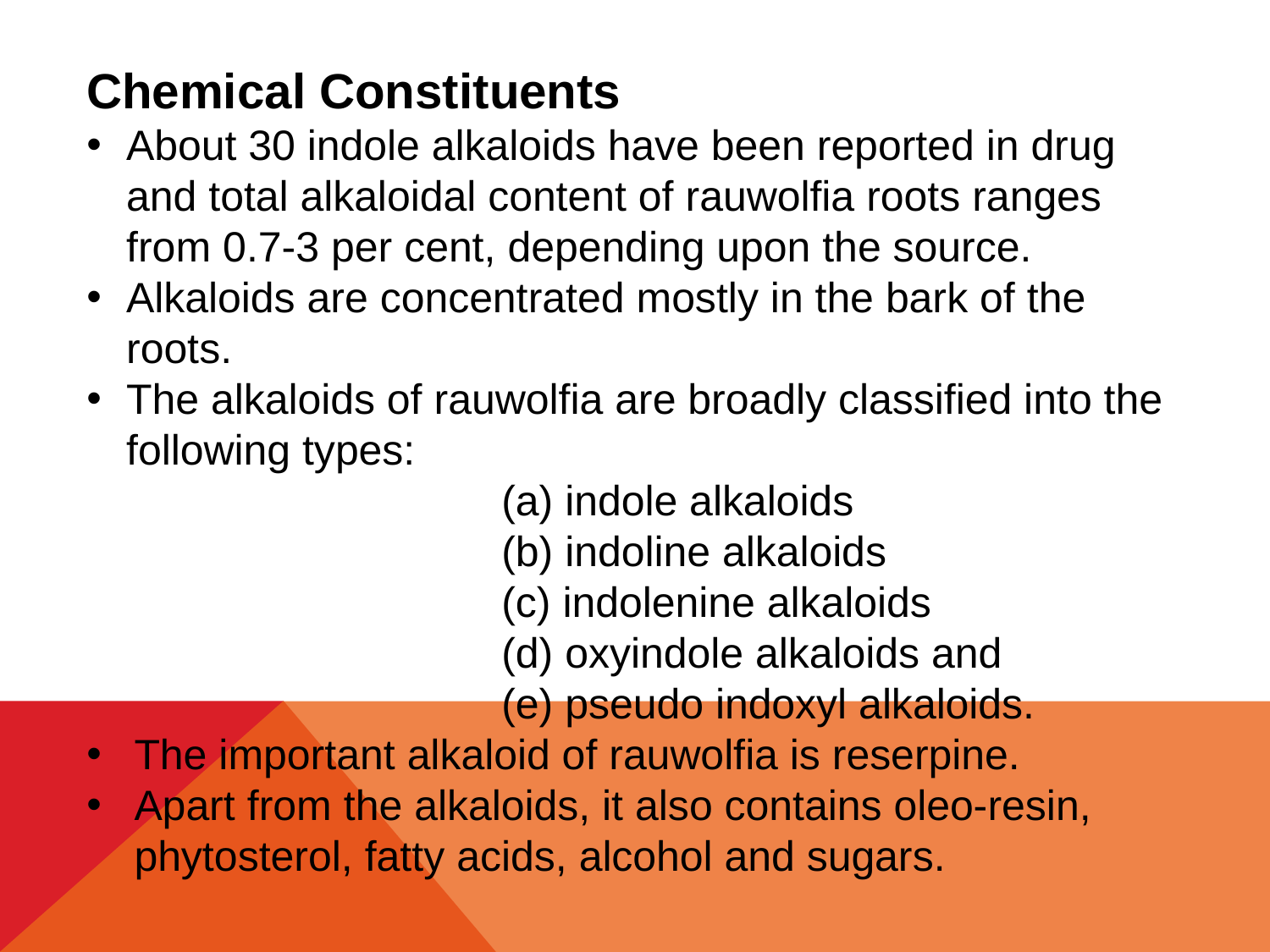

Chemical Constituents
About 30 indole alkaloids have been reported in drug and total alkaloidal content of rauwolfia roots ranges from 0.7-3 per cent, depending upon the source.
Alkaloids are concentrated mostly in the bark of the roots.
The alkaloids of rauwolfia are broadly classified into the following types:
                                   (a) indole alkaloids
                                   (b) indoline alkaloids
                                   (c) indolenine alkaloids
                                   (d) oxyindole alkaloids and
                                   (e) pseudo indoxyl alkaloids.
The important alkaloid of rauwolfia is reserpine.
Apart from the alkaloids, it also contains oleo-resin, phytosterol, fatty acids, alcohol and sugars.